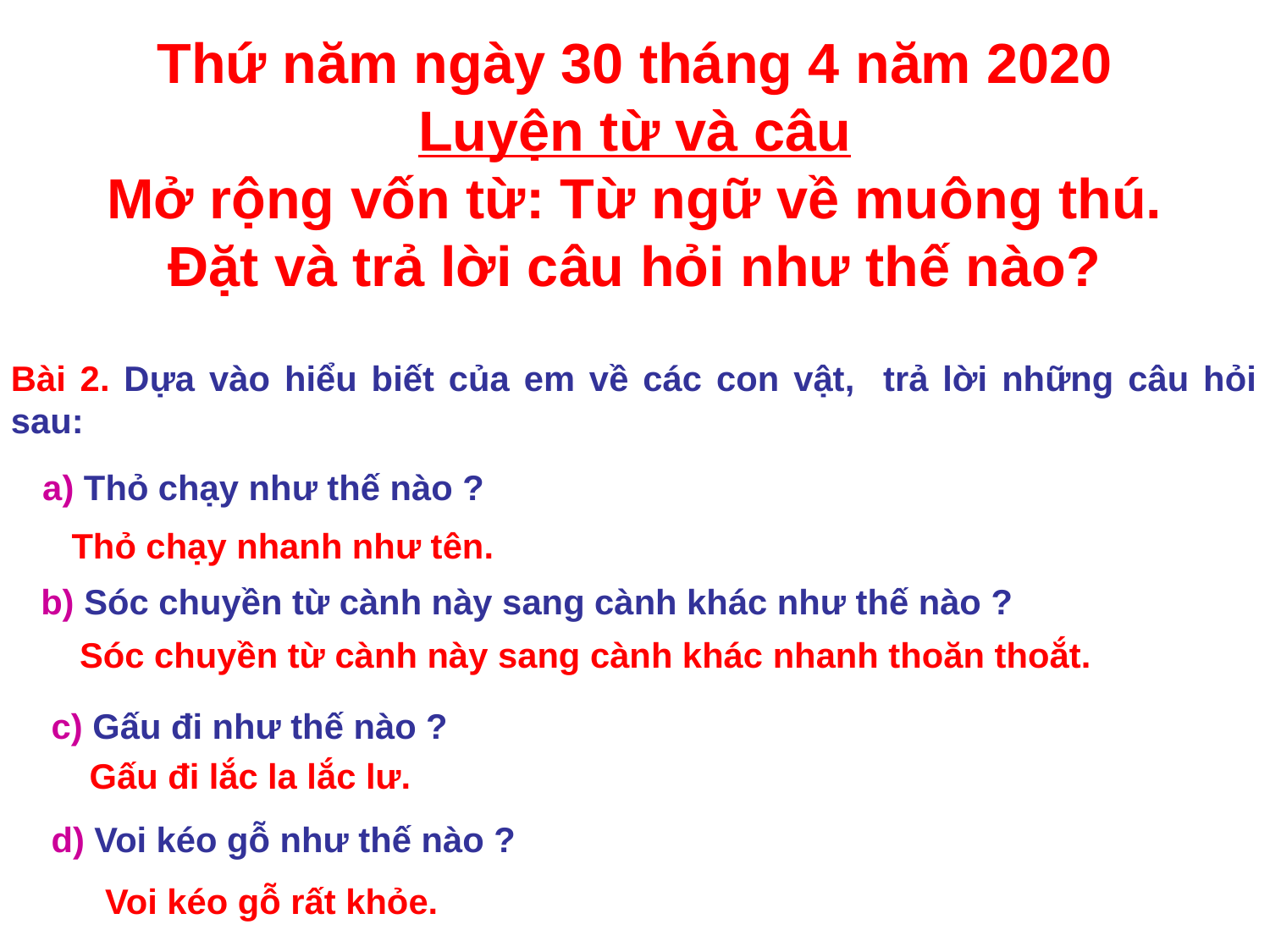

Thứ năm ngày 30 tháng 4 năm 2020
Luyện từ và câu
Mở rộng vốn từ: Từ ngữ về muông thú.
Đặt và trả lời câu hỏi như thế nào?
# Bài 2. Dựa vào hiểu biết của em về các con vật,  trả lời những câu hỏi sau:
a) Thỏ chạy như thế nào ?
   Thỏ chạy nhanh như tên.
b) Sóc chuyền từ cành này sang cành khác như thế nào ?
    Sóc chuyền từ cành này sang cành khác nhanh thoăn thoắt.
c) Gấu đi như thế nào ?
   Gấu đi lắc la lắc lư.
d) Voi kéo gỗ như thế nào ?
   Voi kéo gỗ rất khỏe.